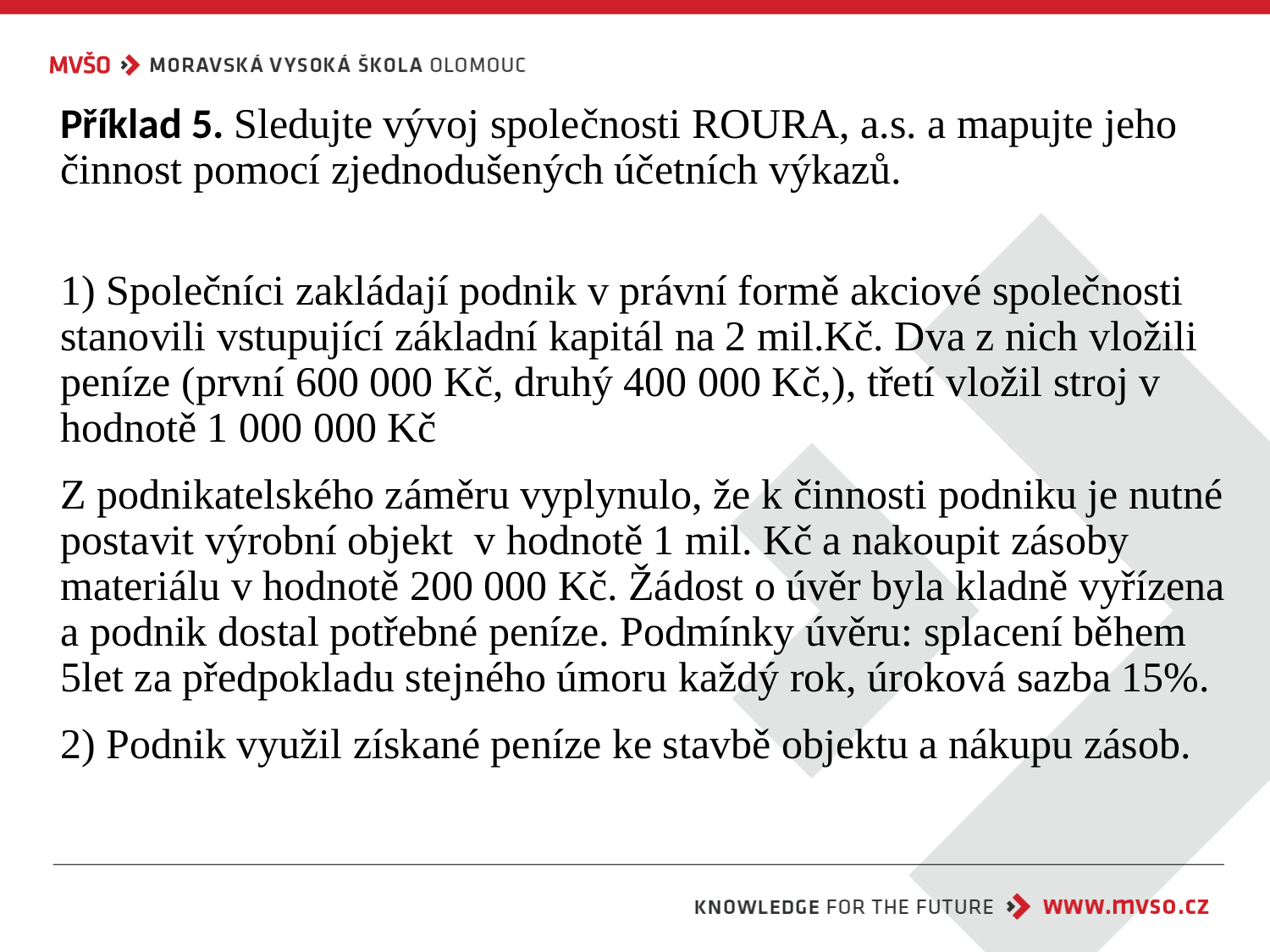

Příklad 5. Sledujte vývoj společnosti ROURA, a.s. a mapujte jeho činnost pomocí zjednodušených účetních výkazů.

	1) Společníci zakládají podnik v právní formě akciové společnosti stanovili vstupující základní kapitál na 2 mil.Kč. Dva z nich vložili peníze (první 600 000 Kč, druhý 400 000 Kč,), třetí vložil stroj v hodnotě 1 000 000 Kč
	Z podnikatelského záměru vyplynulo, že k činnosti podniku je nutné postavit výrobní objekt  v hodnotě 1 mil. Kč a nakoupit zásoby materiálu v hodnotě 200 000 Kč. Žádost o úvěr byla kladně vyřízena a podnik dostal potřebné peníze. Podmínky úvěru: splacení během 5let za předpokladu stejného úmoru každý rok, úroková sazba 15%.
	2) Podnik využil získané peníze ke stavbě objektu a nákupu zásob.